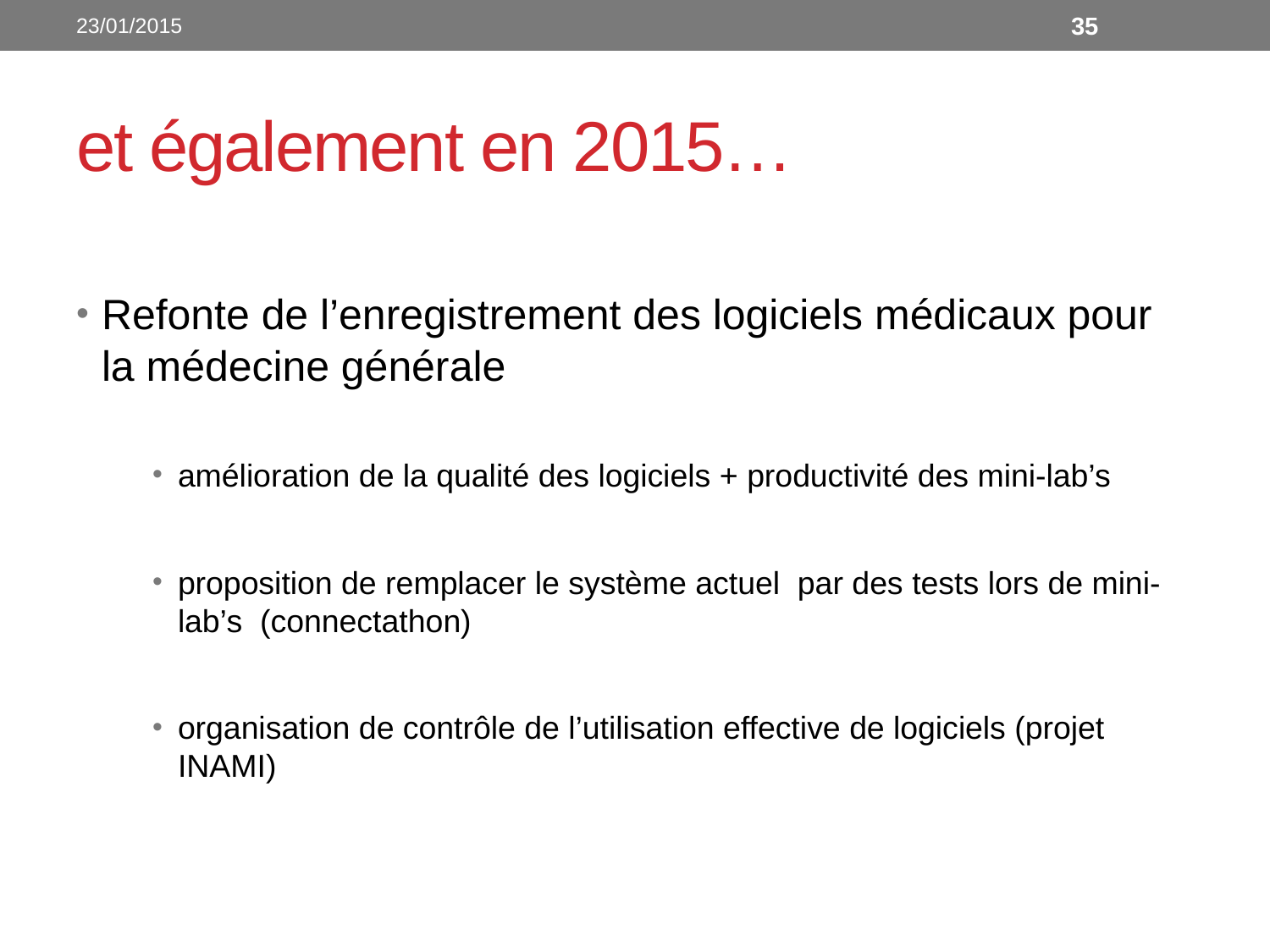

23/01/2015
35
# et également en 2015…

Refonte de l’enregistrement des logiciels médicaux pour la médecine générale

amélioration de la qualité des logiciels + productivité des mini-lab’s

proposition de remplacer le système actuel  par des tests lors de mini-lab’s  (connectathon)

organisation de contrôle de l’utilisation effective de logiciels (projet INAMI)